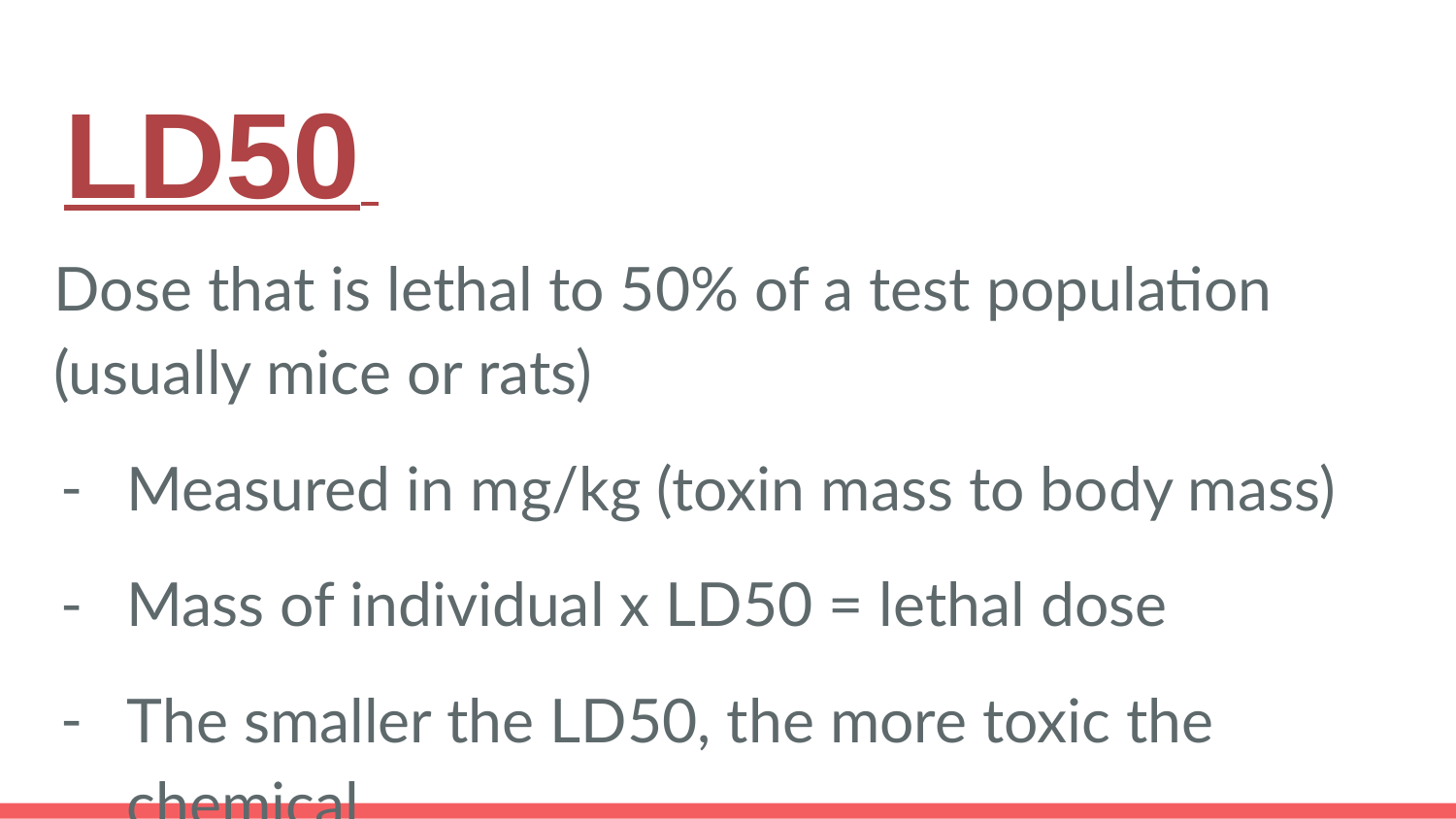

# LD50
Dose that is lethal to 50% of a test population (usually mice or rats)
Measured in mg/kg (toxin mass to body mass)
Mass of individual x LD50 = lethal dose
The smaller the LD50, the more toxic the chemical